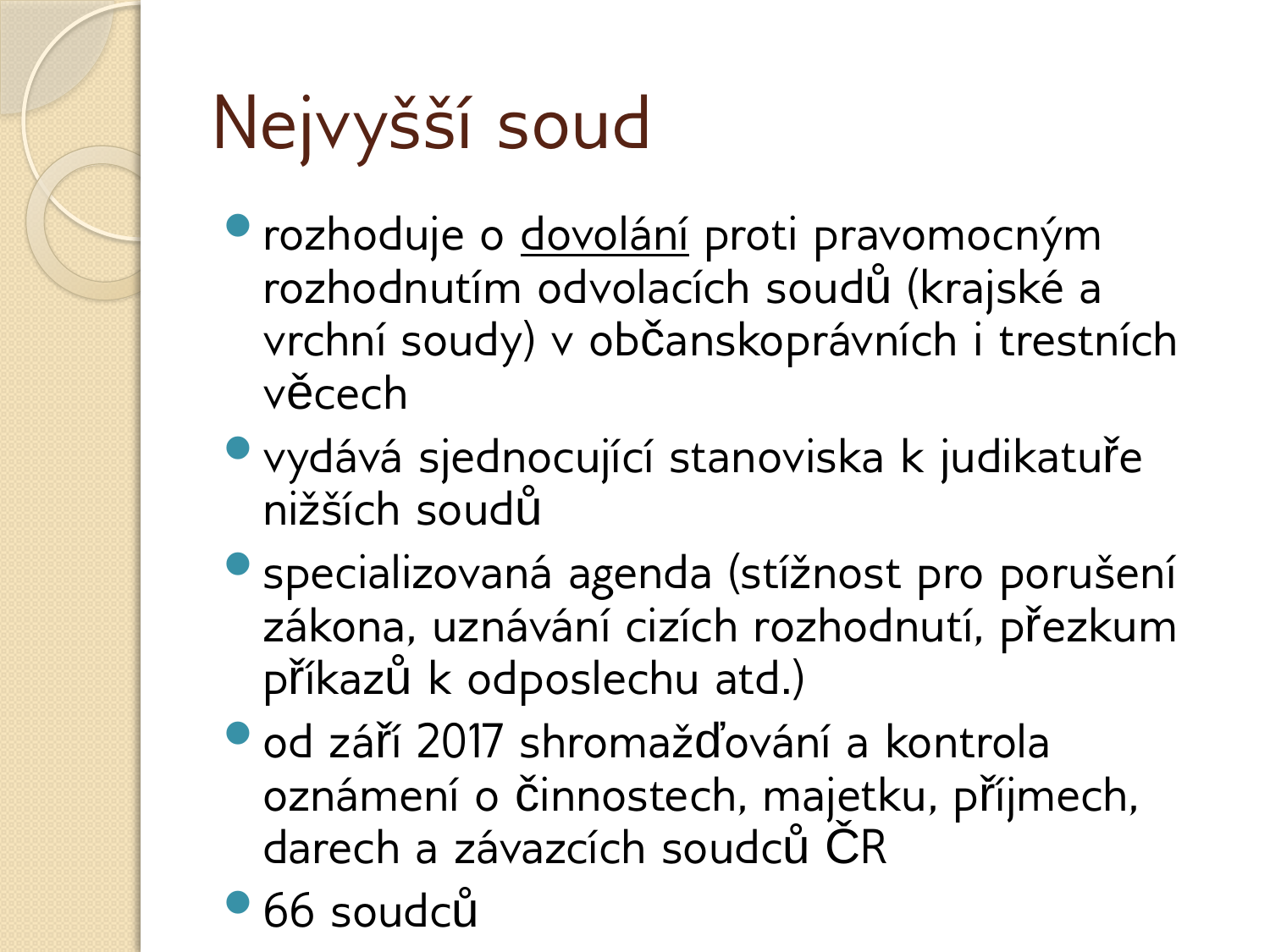

# Nejvyšší soud
rozhoduje o dovolání proti pravomocným rozhodnutím odvolacích soudů (krajské a vrchní soudy) v občanskoprávních i trestních věcech
vydává sjednocující stanoviska k judikatuře nižších soudů
specializovaná agenda (stížnost pro porušení zákona, uznávání cizích rozhodnutí, přezkum příkazů k odposlechu atd.)
od září 2017 shromažďování a kontrola oznámení o činnostech, majetku, příjmech, darech a závazcích soudců ČR
66 soudců